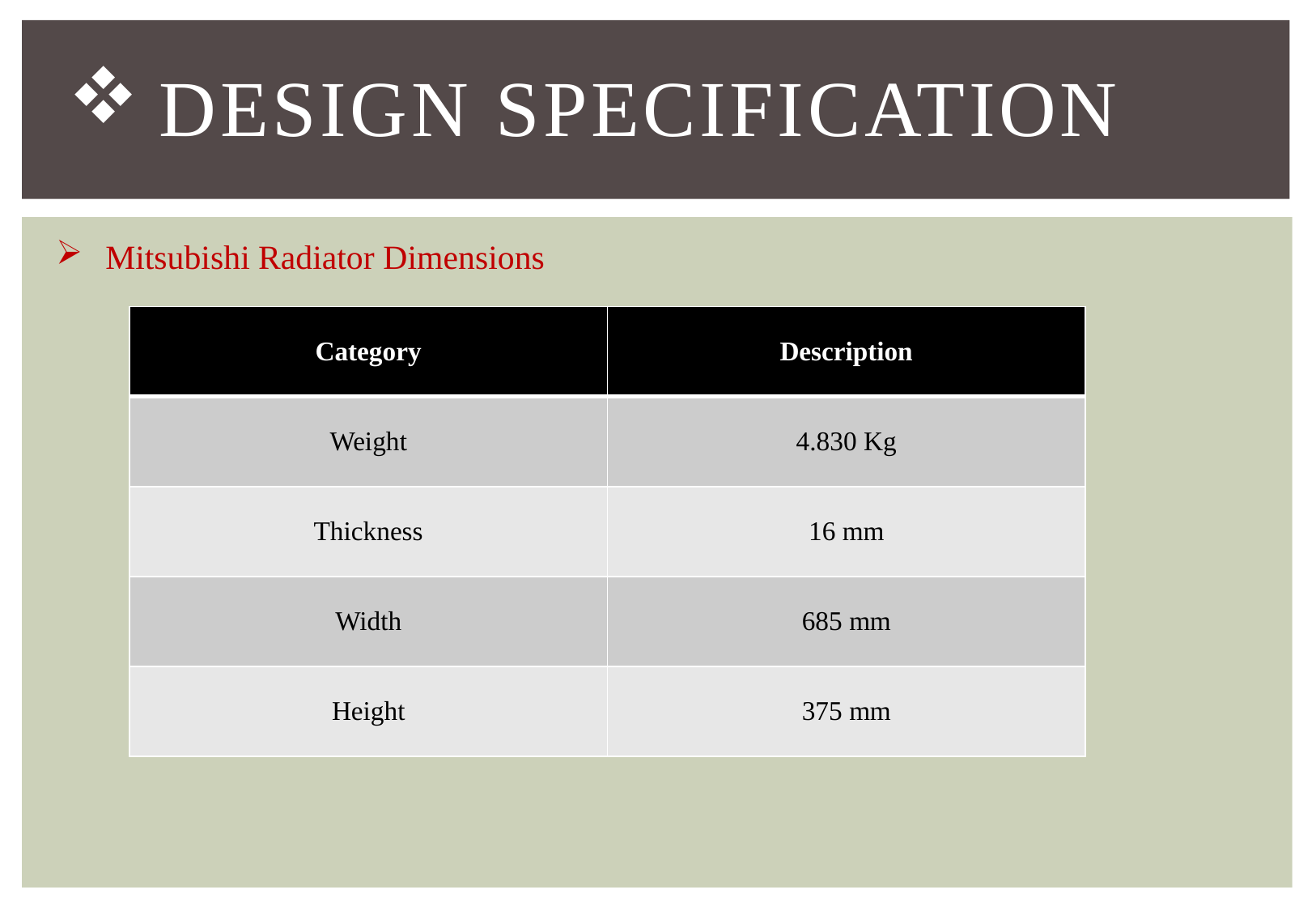

# design specification
Mitsubishi Radiator Dimensions
| Category | Description |
| --- | --- |
| Weight | 4.830 Kg |
| Thickness | 16 mm |
| Width | 685 mm |
| Height | 375 mm |